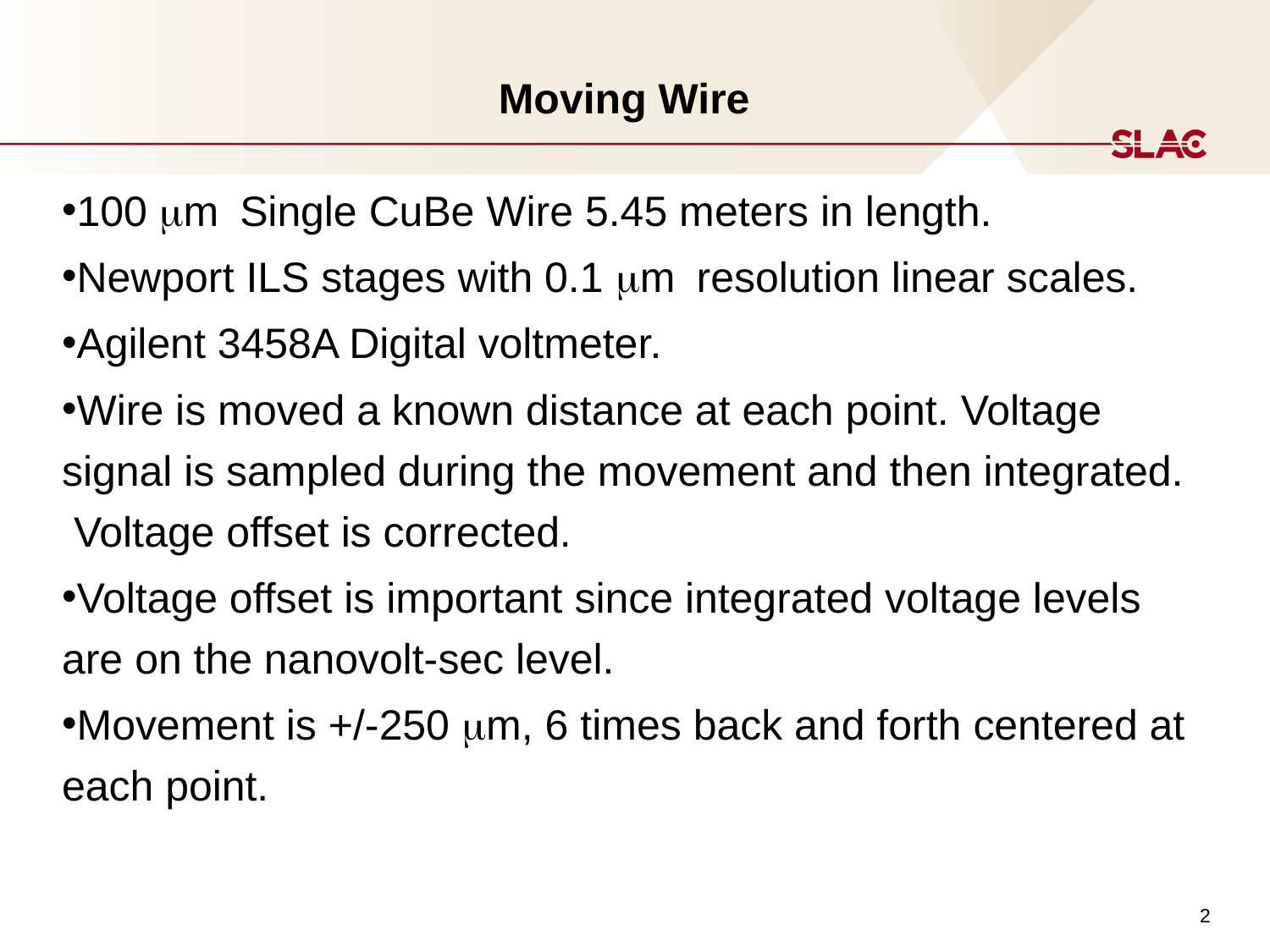

# Moving Wire
100 μm Single CuBe Wire 5.45 meters in length.
Newport ILS stages with 0.1 μm resolution linear scales.
Agilent 3458A Digital voltmeter.
Wire is moved a known distance at each point. Voltage signal is sampled during the movement and then integrated.  Voltage offset is corrected.
Voltage offset is important since integrated voltage levels are on the nanovolt-sec level.
Movement is +/-250 μm, 6 times back and forth centered at each point.
2